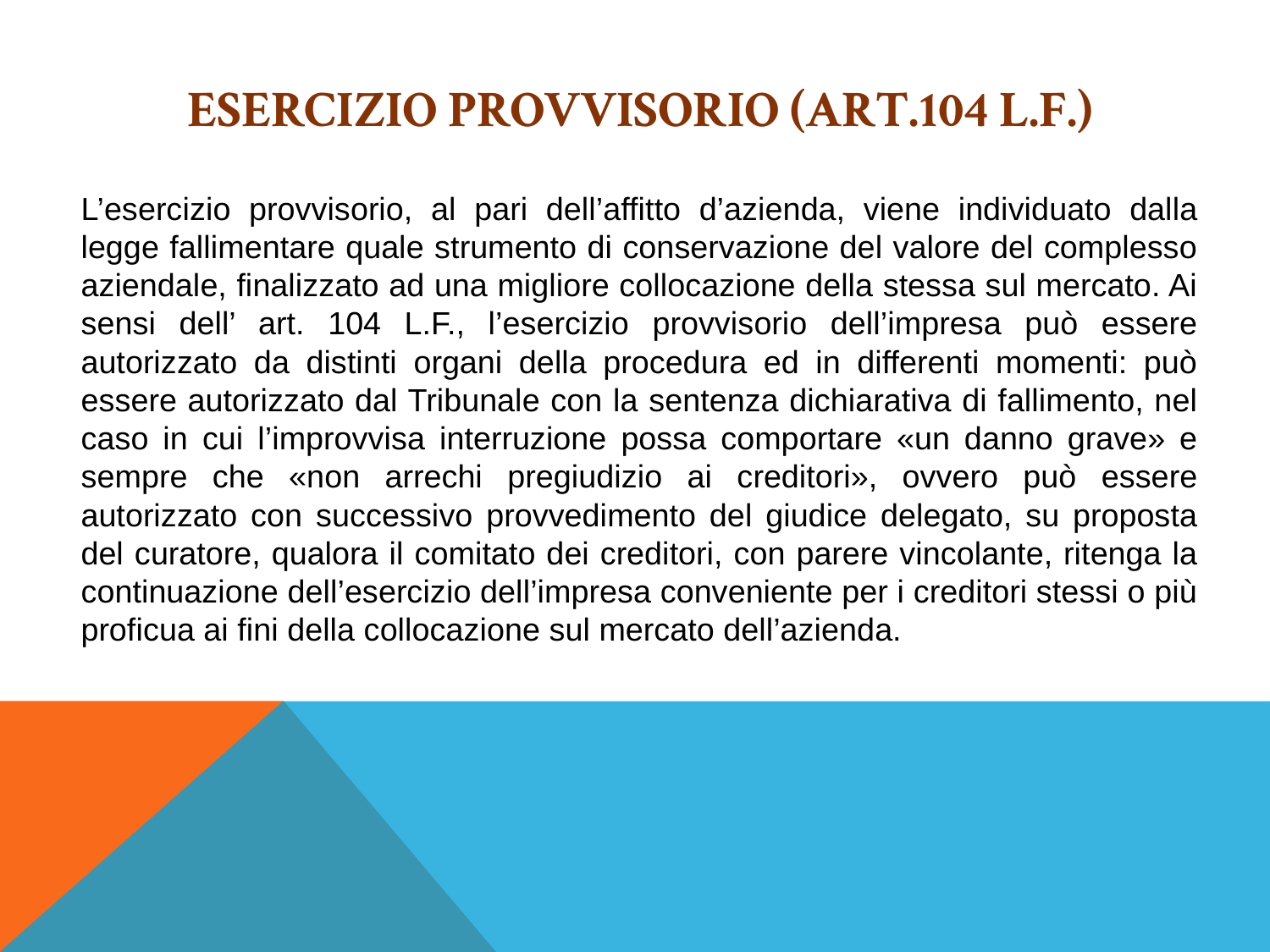

# Esercizio provvisorio (art.104 L.F.)
L’esercizio provvisorio, al pari dell’affitto d’azienda, viene individuato dalla legge fallimentare quale strumento di conservazione del valore del complesso aziendale, finalizzato ad una migliore collocazione della stessa sul mercato. Ai sensi dell’ art. 104 L.F., l’esercizio provvisorio dell’impresa può essere autorizzato da distinti organi della procedura ed in differenti momenti: può essere autorizzato dal Tribunale con la sentenza dichiarativa di fallimento, nel caso in cui l’improvvisa interruzione possa comportare «un danno grave» e sempre che «non arrechi pregiudizio ai creditori», ovvero può essere autorizzato con successivo provvedimento del giudice delegato, su proposta del curatore, qualora il comitato dei creditori, con parere vincolante, ritenga la continuazione dell’esercizio dell’impresa conveniente per i creditori stessi o più proficua ai fini della collocazione sul mercato dell’azienda.